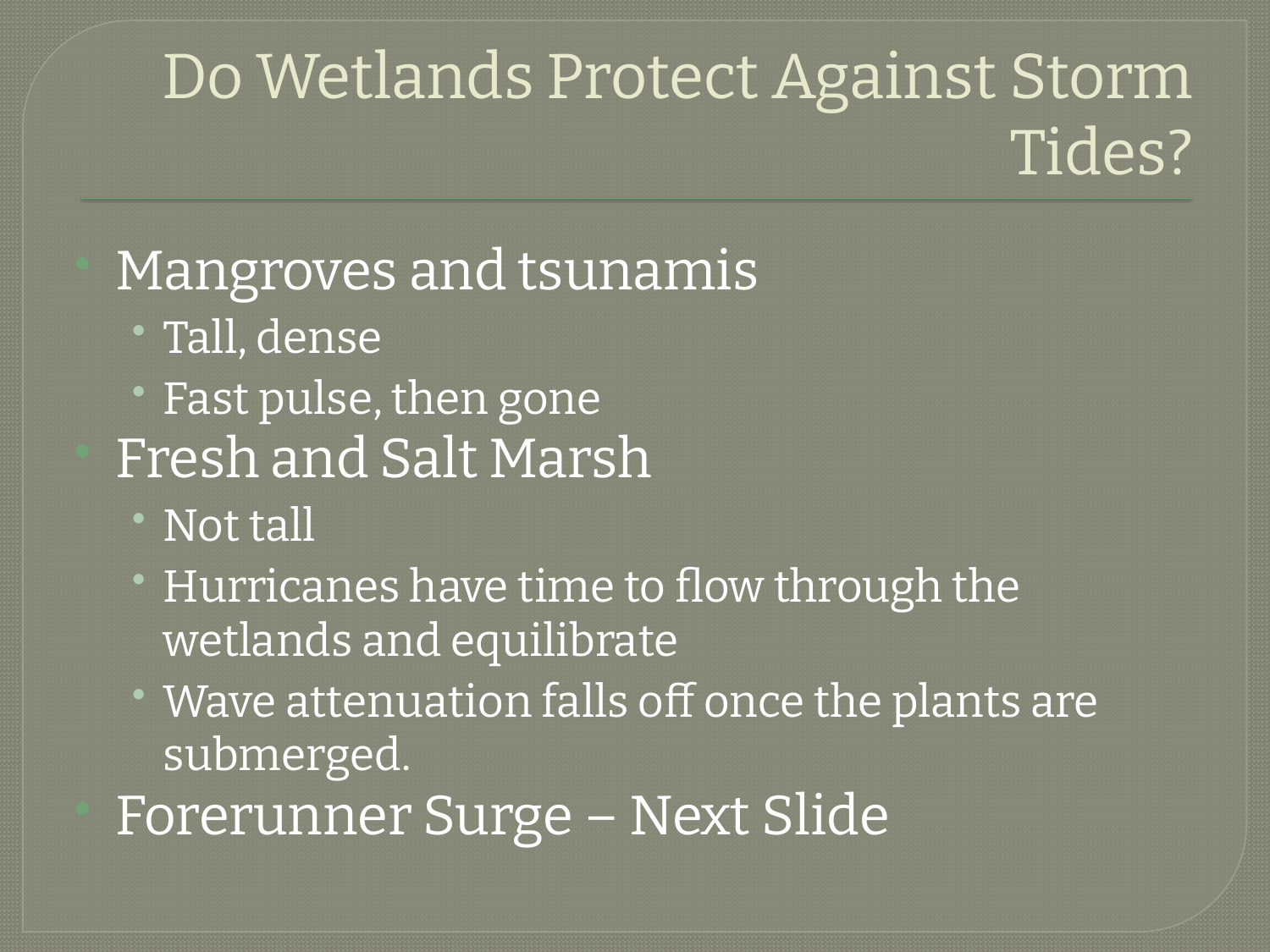

# Do Wetlands Protect Against Storm Tides?
Mangroves and tsunamis
Tall, dense
Fast pulse, then gone
Fresh and Salt Marsh
Not tall
Hurricanes have time to flow through the wetlands and equilibrate
Wave attenuation falls off once the plants are submerged.
Forerunner Surge – Next Slide